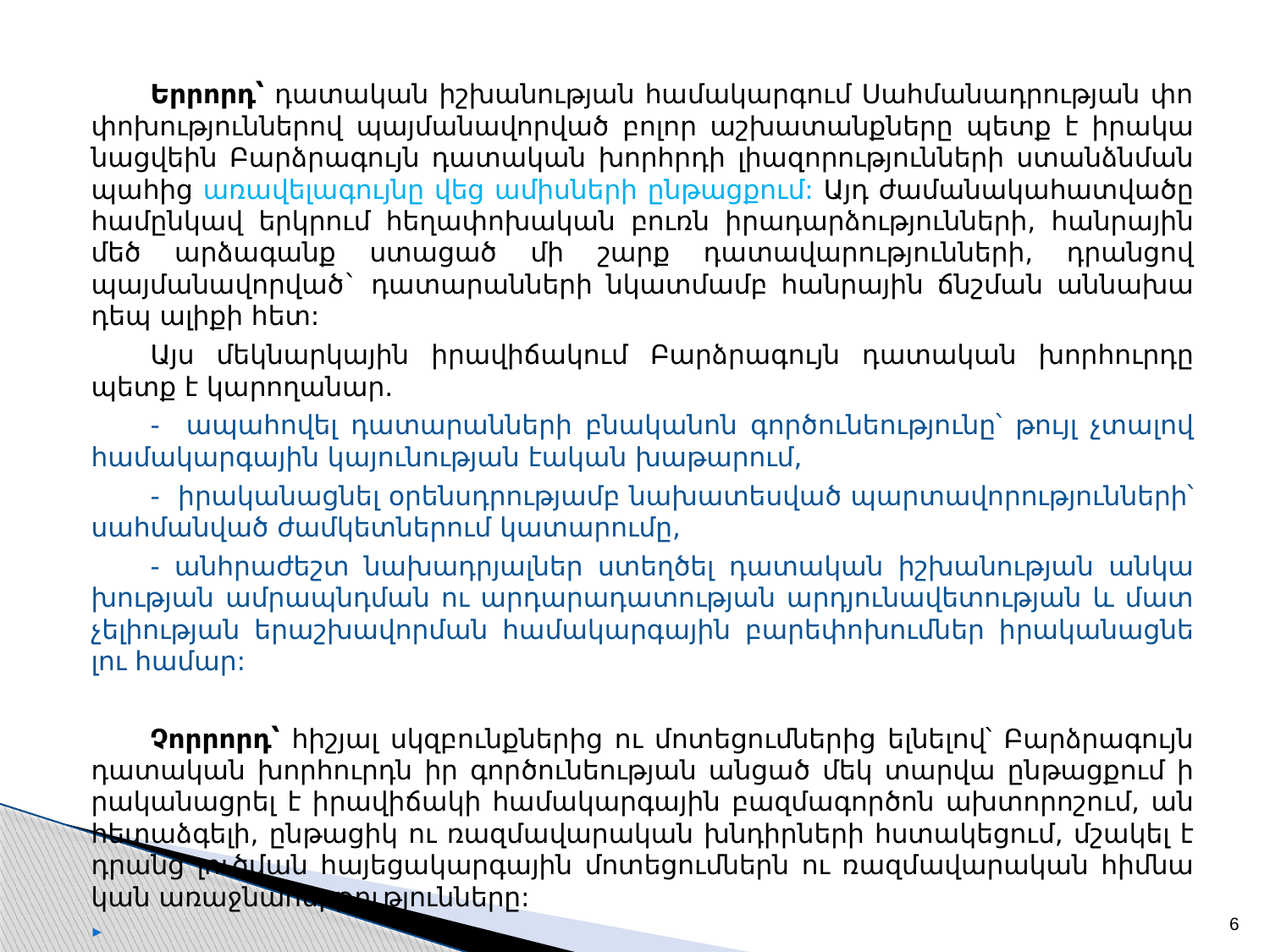

Երրորդ՝ դատական իշխանության համակարգում Սահմանադրության փո­փո­խու­թյուն­ներով պայմանավորված բո­լոր աշ­խա­տանք­նե­րը պետք է ի­րա­կա­նաց­վեին Բարձ­րա­գույն դա­տա­կան խորհր­դի լիա­զո­րութ­յուն­նե­րի ստանձնման պա­հից ա­ռա­վե­լա­գույ­նը վեց ա­միս­նե­րի ըն­թաց­քում: Այդ ժա­մա­նա­կա­հատ­վա­ծը հա­մըն­կավ երկ­րում հե­ղա­փո­խա­կան բուռն ի­րա­դար­ձութ­յուն­նե­րի, հան­րա­յին մեծ ար­ձա­գանք ստա­ցած մի շարք դա­տա­վա­րութ­յուն­նե­րի, դրանցով պայմանավորված` դա­տա­րան­նե­րի նկատ­մամբ հան­րա­յին ճնշման ան­նա­խա­դեպ ա­լի­քի հետ:
Այս մեկ­նար­կա­յին ի­րա­վի­ճա­կում Բարձ­րա­գույն դա­տա­կան խոր­հուր­դը պետք է կա­րո­ղա­նար.
-  ա­պա­հո­վել դա­տա­րան­նե­րի բնա­կա­նոն գոր­ծու­նեութ­յու­նը՝ թույլ չտա­լով հա­մա­կար­գա­յին կա­յու­նութ­յան էա­կան խա­թա­րում,
-  ի­րա­կա­նաց­նել օ­րենսդ­րութ­յամբ նա­խա­տես­ված պար­տա­վո­րութ­յուն­նե­րի՝ սահ­ման­ված ժամ­կետ­նե­րում կա­տա­րու­մը,
- անհրաժեշտ նա­խադր­յալ­ներ ստեղ­ծել դա­տա­կան իշ­խա­նութ­յան ան­կա­խութ­յան ամ­րապնդ­ման ու ար­դա­րա­դա­տութ­յան արդ­յու­նա­վե­տութ­յան և մատ­չե­լիութ­յան ե­րաշ­խա­վոր­ման հա­մա­կար­գա­յին բարեփոխումներ ի­րա­կա­նաց­նե­լու հա­մար:

Չորրորդ՝ հիշ­յալ սկզբունք­նե­րից ու մո­տե­ցում­նե­րից ել­նե­լով՝ Բարձրագույն դա­տական խորհուրդն իր գոր­ծու­նեութ­յան ան­ցած մեկ տարվա ըն­թաց­քում ի­րա­կա­նաց­րել է ի­րա­վի­ճա­կի հա­մա­կար­գա­յին բազ­մա­գոր­ծոն ախ­տո­րո­շում, ան­հե­տաձ­գե­լի, ըն­թա­ցիկ ու ռազ­մա­վա­րա­կան խնդիր­նե­րի հստա­­­կե­ցում, մշա­կել է դրանց լուծ­ման հա­յե­ցա­կար­գա­յին մո­տե­ցում­ներն ու ռազ­մա­վա­րա­կան հիմ­նա­կան առաջնահերթությունները:

6